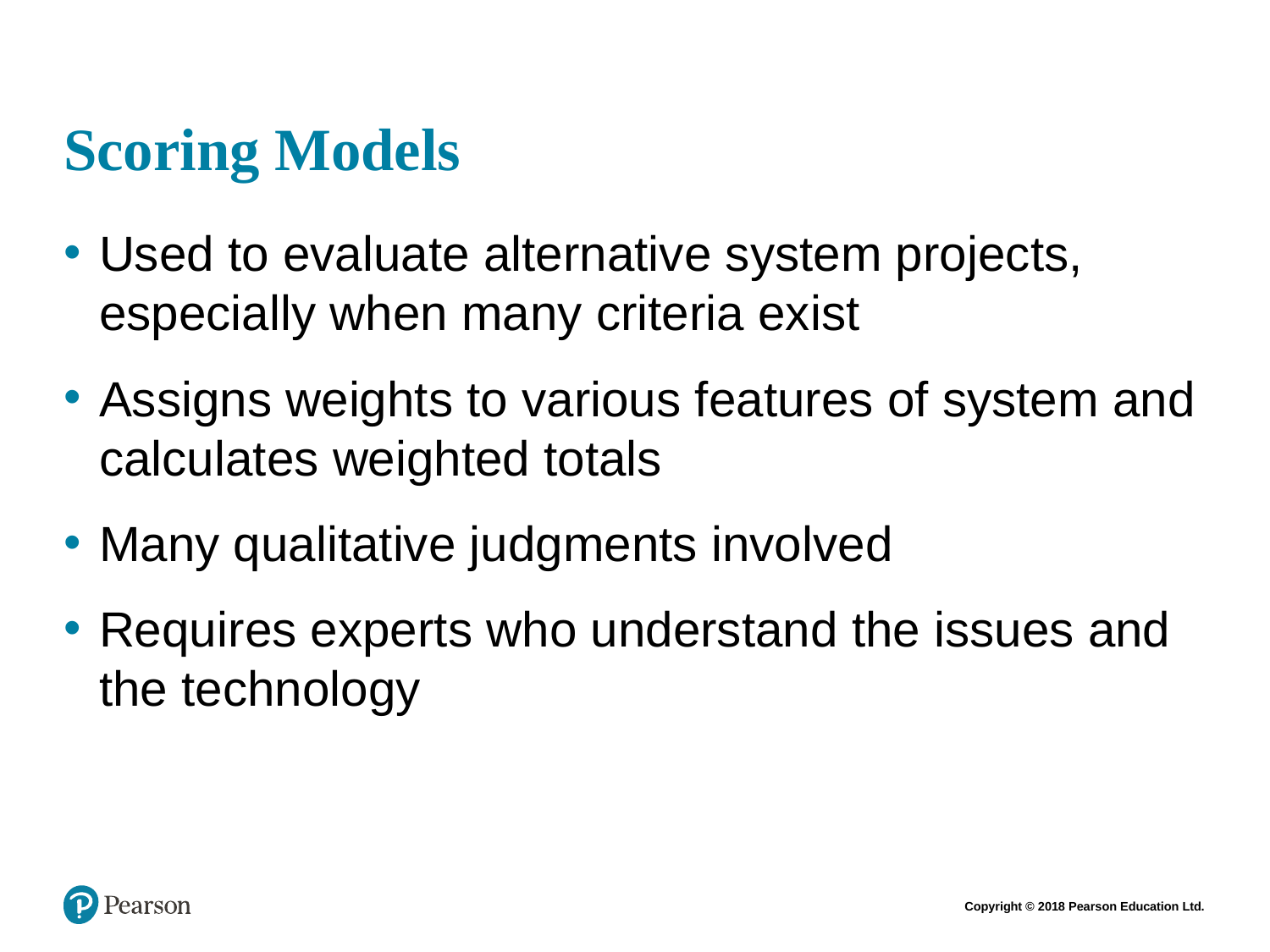

# Scoring Models
Used to evaluate alternative system projects, especially when many criteria exist
Assigns weights to various features of system and calculates weighted totals
Many qualitative judgments involved
Requires experts who understand the issues and the technology